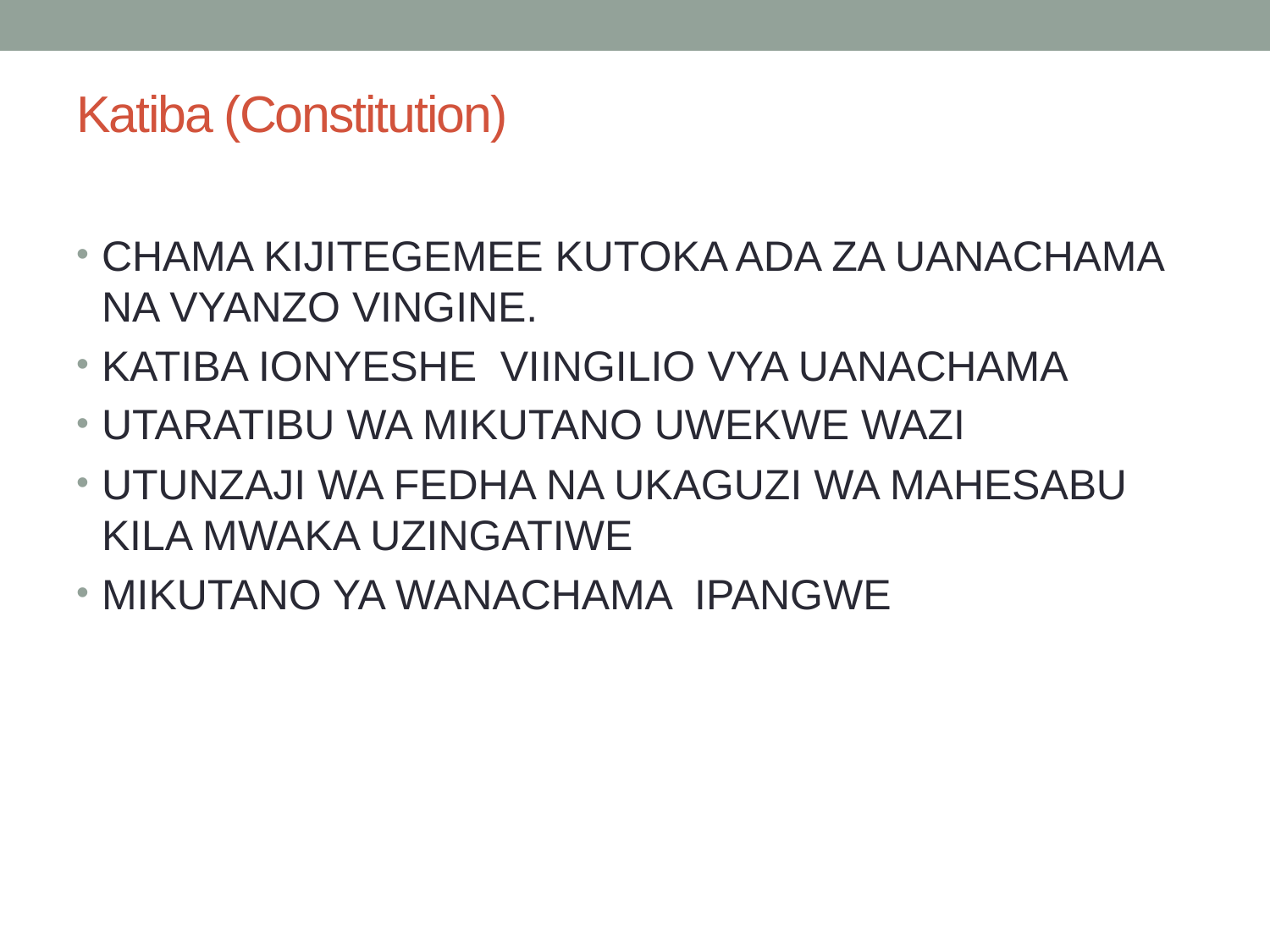

# Katiba (Constitution)
CHAMA KIJITEGEMEE KUTOKA ADA ZA UANACHAMA NA VYANZO VINGINE.
KATIBA IONYESHE  VIINGILIO VYA UANACHAMA
UTARATIBU WA MIKUTANO UWEKWE WAZI
UTUNZAJI WA FEDHA NA UKAGUZI WA MAHESABU KILA MWAKA UZINGATIWE
MIKUTANO YA WANACHAMA  IPANGWE